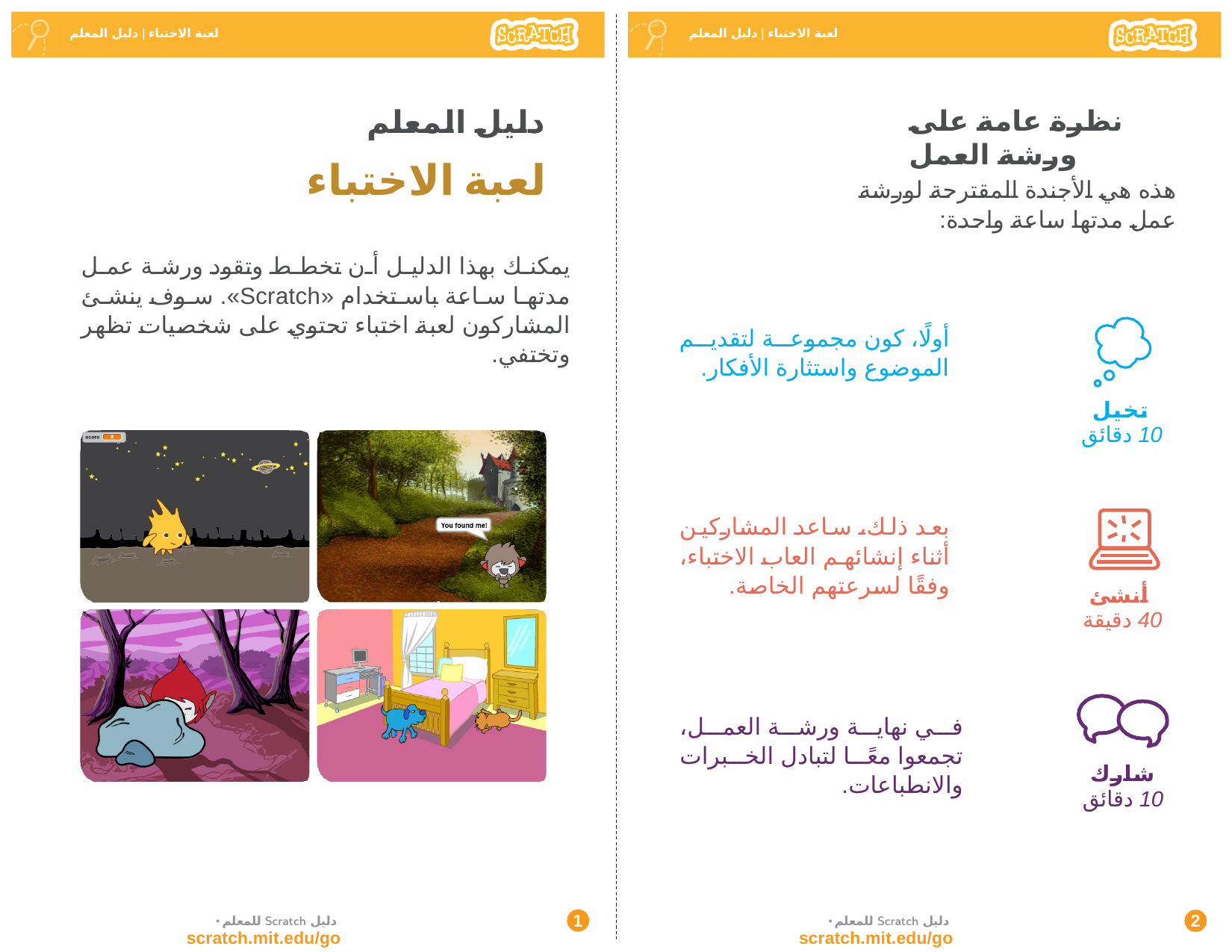

لعبة الاختباء | دليل المعلم
لعبة الاختباء | دليل المعلم
دليل المعلم
لعبة الاختباء
نظرة عامة على ورشة العمل
هذه هي الأجندة المقترحة لورشة عمل مدتها ساعة واحدة:
يمكنك بهذا الدليل أن تخطط وتقود ورشة عمل مدتها ساعة باستخدام «Scratch». سوف ينشئ المشاركون لعبة اختباء تحتوي على شخصيات تظهر وتختفي.

أولًا، كون مجموعة لتقديم الموضوع واستثارة الأفكار.

تخيل
10 دقائق

بعد ذلك، ساعد المشاركين أثناء إنشائهم العاب الاختباء، وفقًا لسرعتهم الخاصة.

أنشئ
40 دقيقة

في نهاية ورشة العمل، تجمعوا معًا لتبادل الخبرات والانطباعات.

شارك
10 دقائق
 دليل Scratch للمعلم• scratch.mit.edu/go
 دليل Scratch للمعلم• scratch.mit.edu/go

1
2